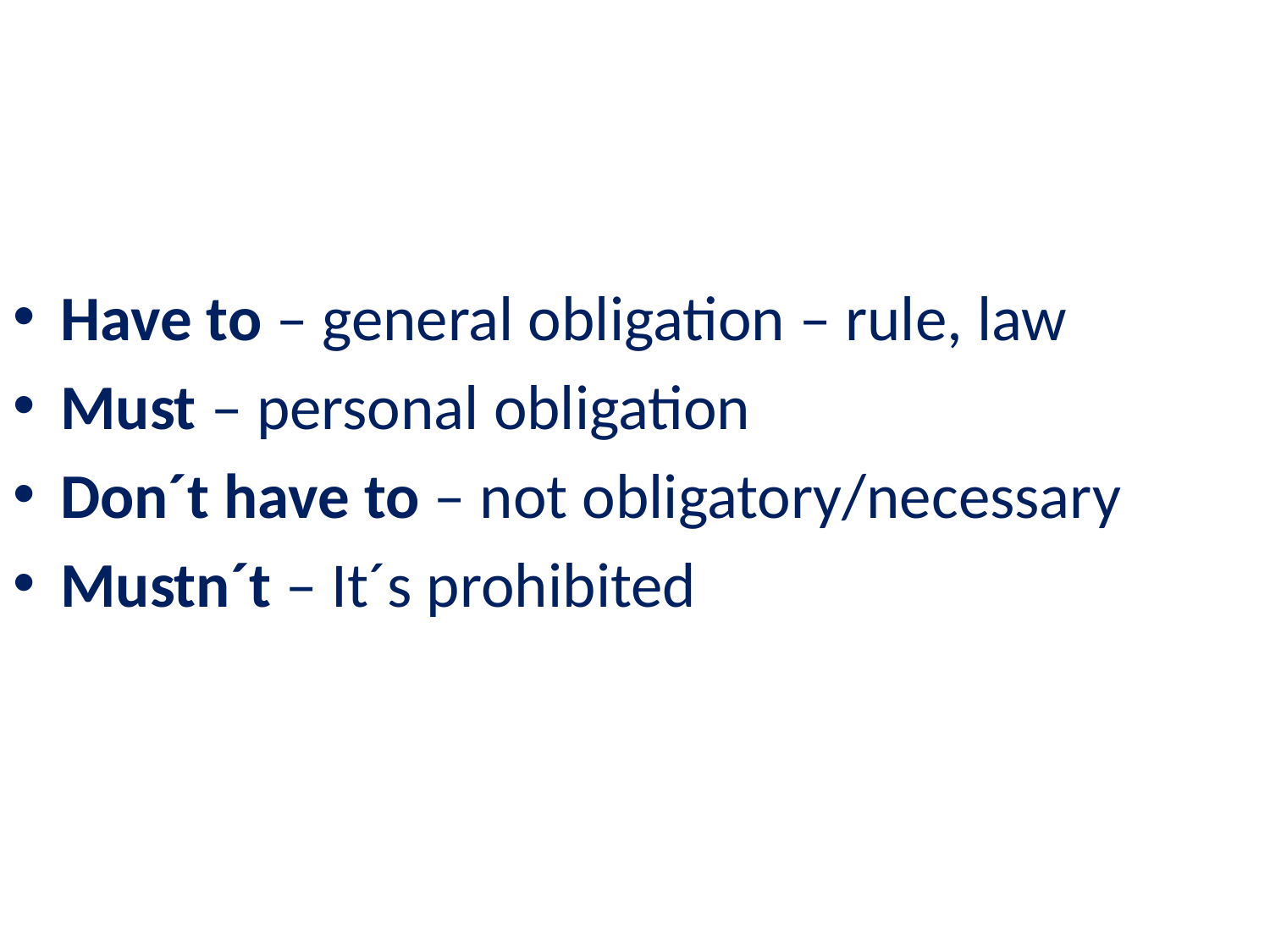

Have to – general obligation – rule, law
Must – personal obligation
Don´t have to – not obligatory/necessary
Mustn´t – It´s prohibited